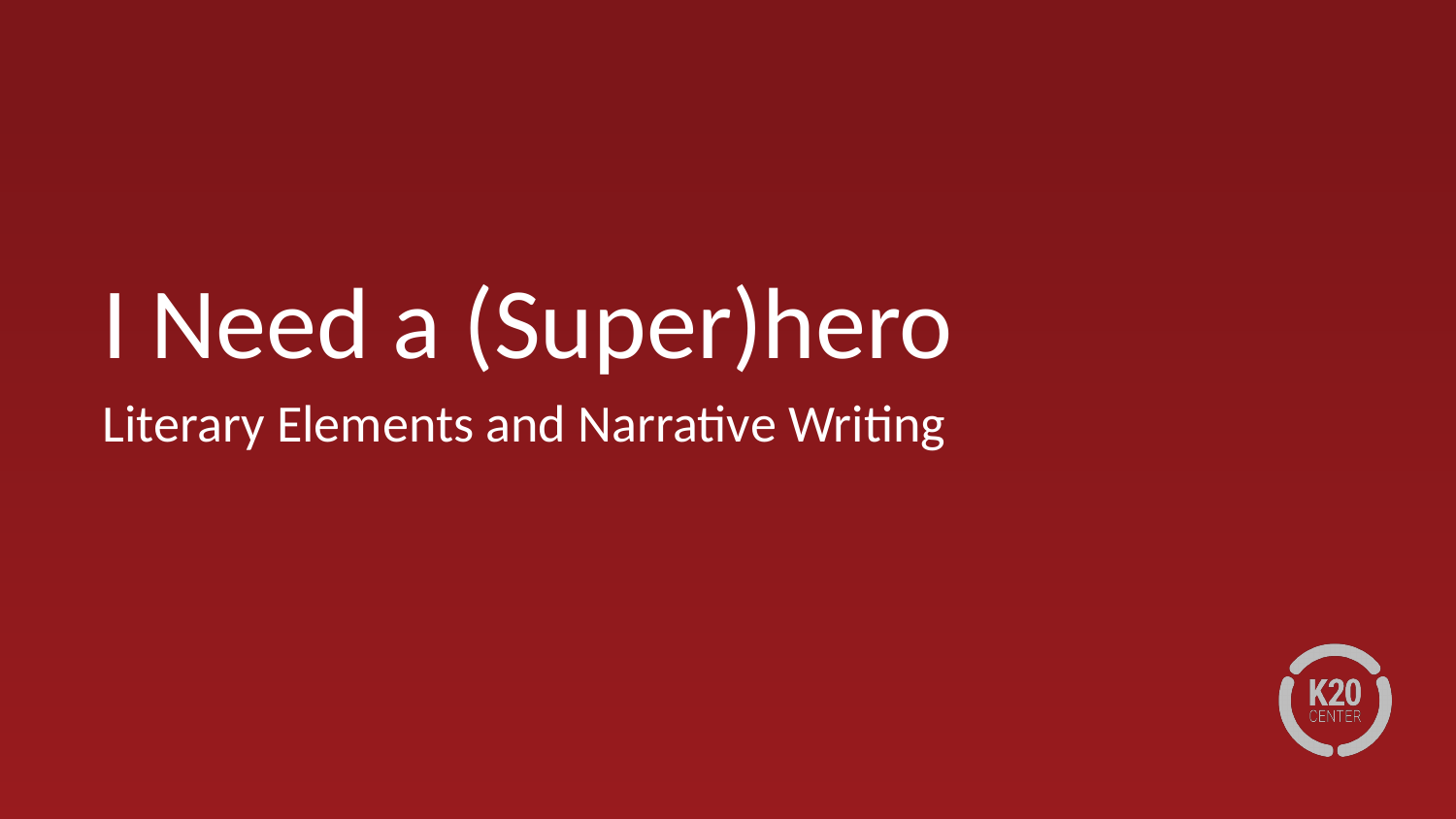

# I Need a (Super)hero
Literary Elements and Narrative Writing